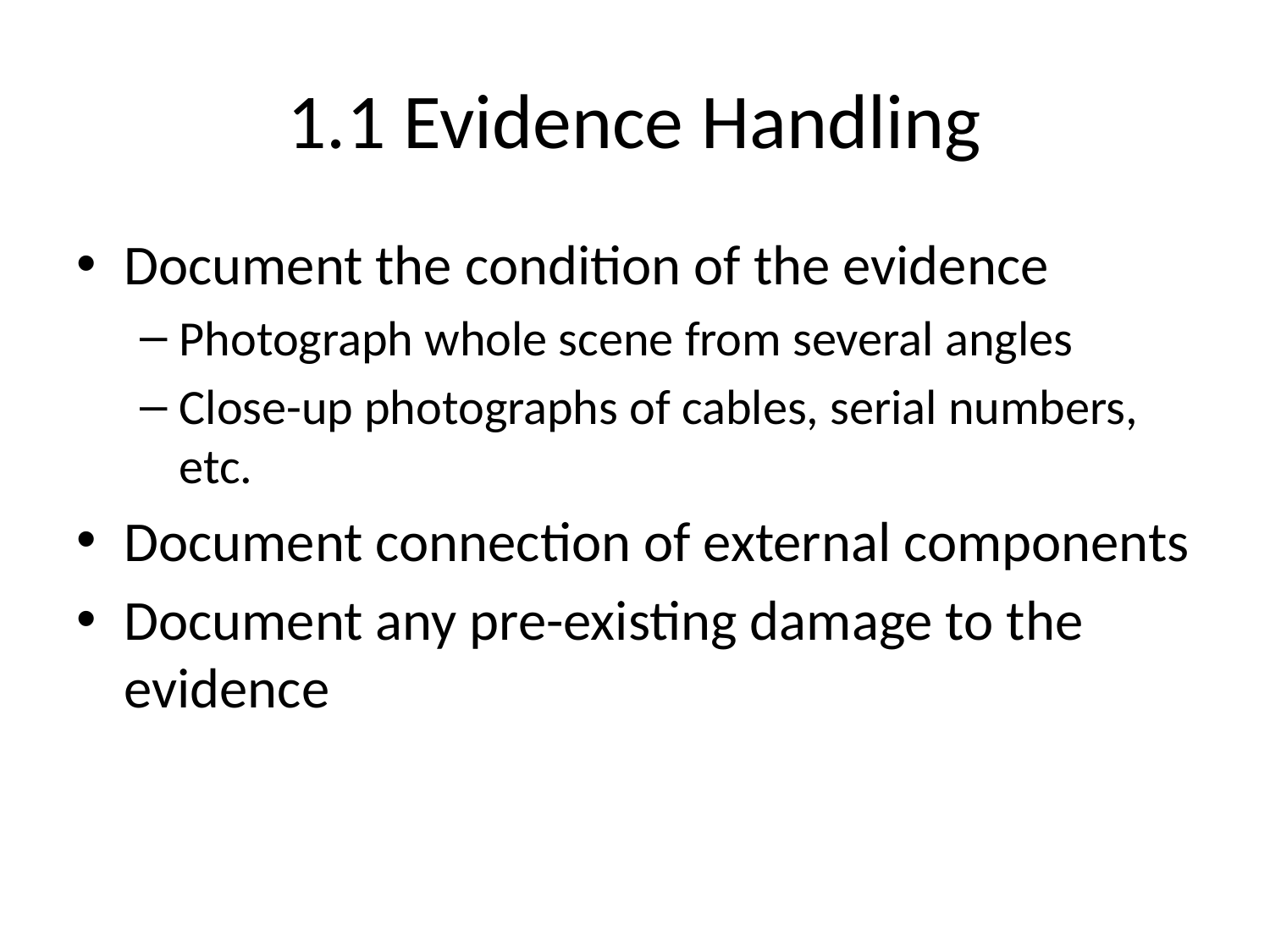

# 1.1 Evidence Handling
Document the condition of the evidence
Photograph whole scene from several angles
Close-up photographs of cables, serial numbers, etc.
Document connection of external components
Document any pre-existing damage to the evidence